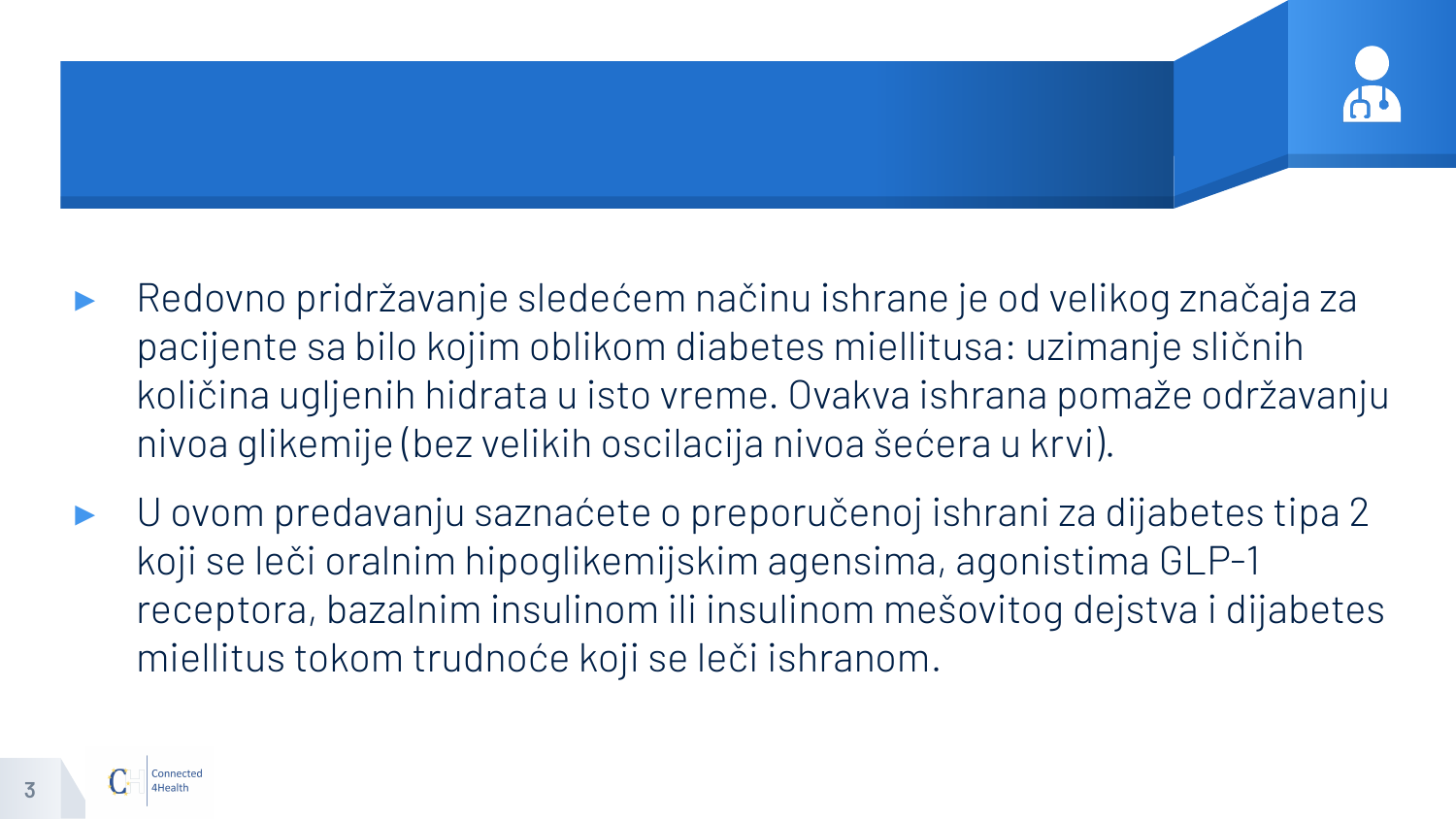

#
Redovno pridržavanje sledećem načinu ishrane je od velikog značaja za pacijente sa bilo kojim oblikom diabetes miellitusa: uzimanje sličnih količina ugljenih hidrata u isto vreme. Ovakva ishrana pomaže održavanju nivoa glikemije (bez velikih oscilacija nivoa šećera u krvi).
U ovom predavanju saznaćete o preporučenoj ishrani za dijabetes tipa 2 koji se leči oralnim hipoglikemijskim agensima, agonistima GLP-1 receptora, bazalnim insulinom ili insulinom mešovitog dejstva i dijabetes miellitus tokom trudnoće koji se leči ishranom.
3